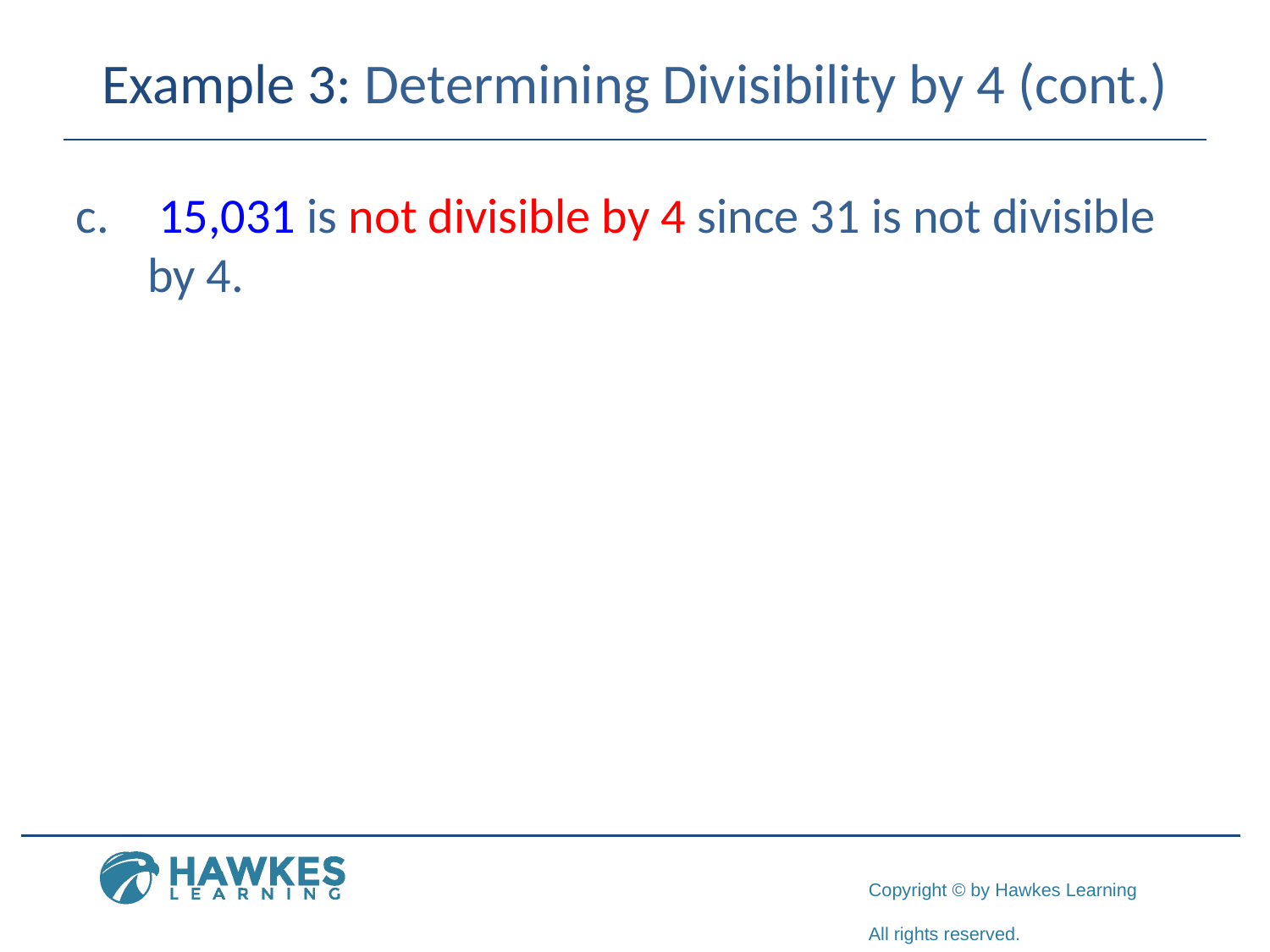

Example 3: Determining Divisibility by 4 (cont.)
 15,031 is not divisible by 4 since 31 is not divisible by 4.